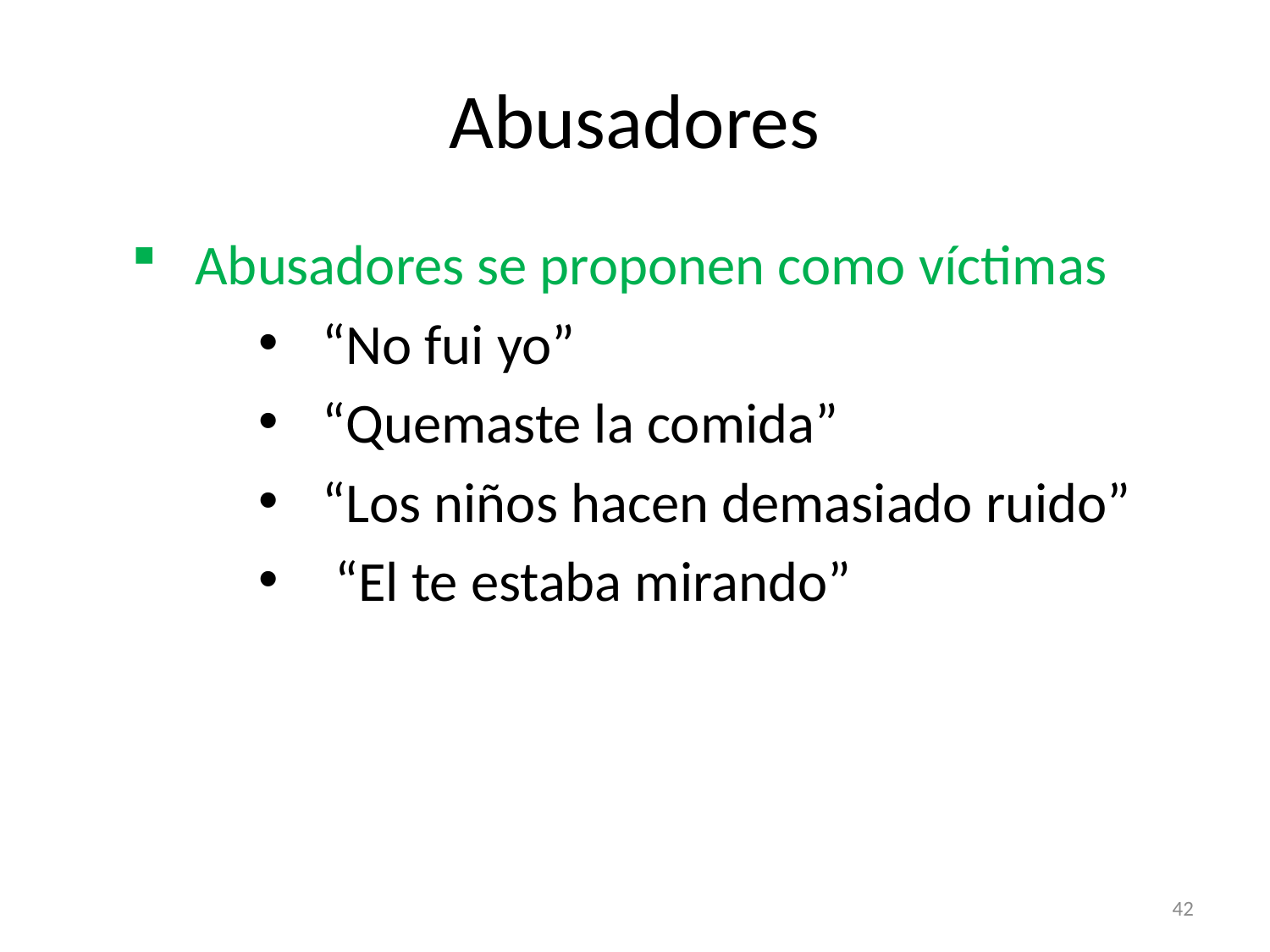

# Abusadores
Abusadores se proponen como víctimas
“No fui yo”
“Quemaste la comida”
“Los niños hacen demasiado ruido”
 “El te estaba mirando”

42